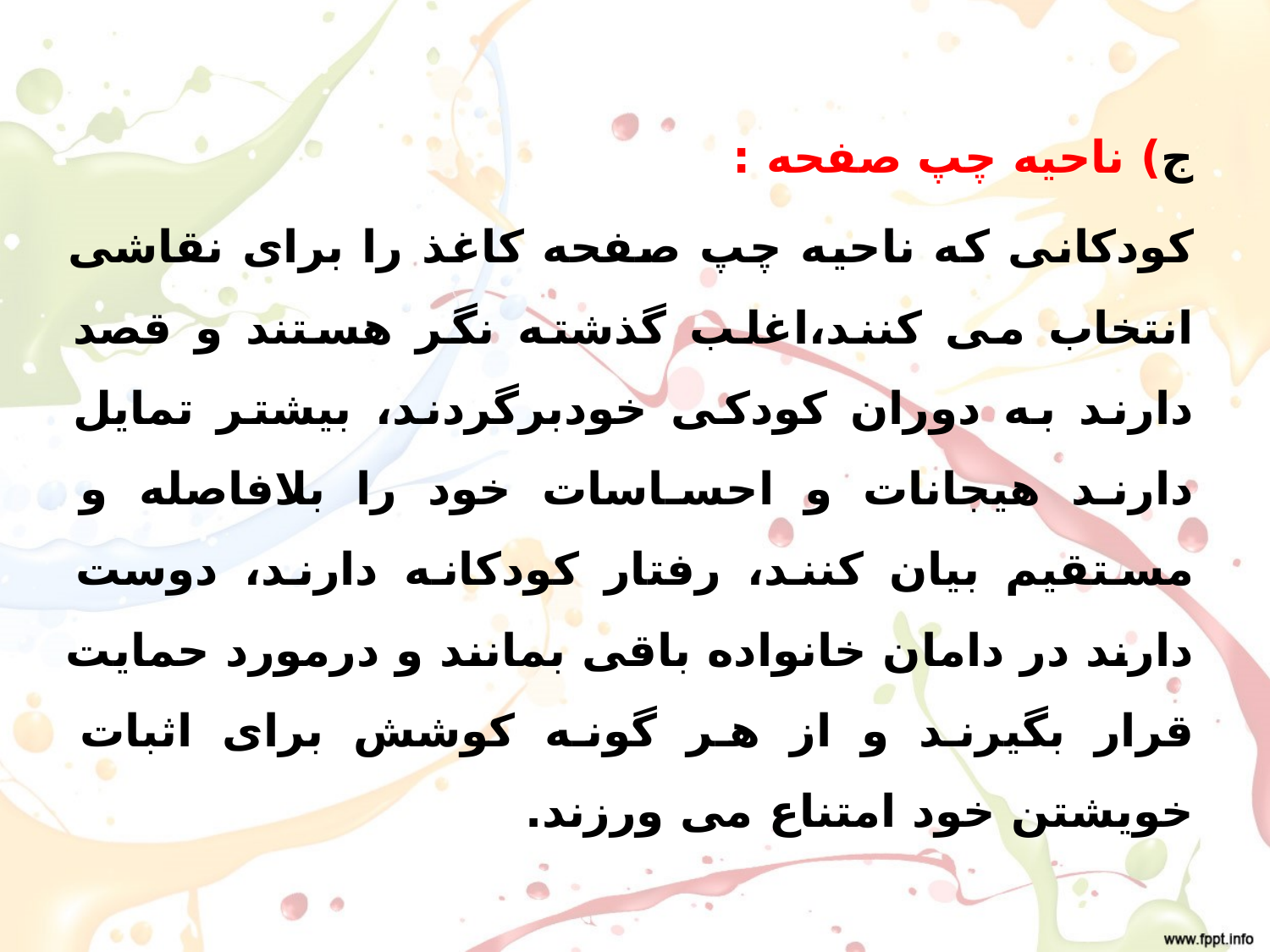

ج) ناحیه چپ صفحه :
کودکانی که ناحیه چپ صفحه کاغذ را برای نقاشی انتخاب می کنند،اغلب گذشته نگر هستند و قصد دارند به دوران کودکی خودبرگردند، بیشتر تمایل دارند هیجانات و احساسات خود را بلافاصله و مستقیم بیان کنند، رفتار کودکانه دارند، دوست دارند در دامان خانواده باقی بمانند و درمورد حمایت قرار بگیرند و از هر گونه کوشش برای اثبات خویشتن خود امتناع می ورزند.